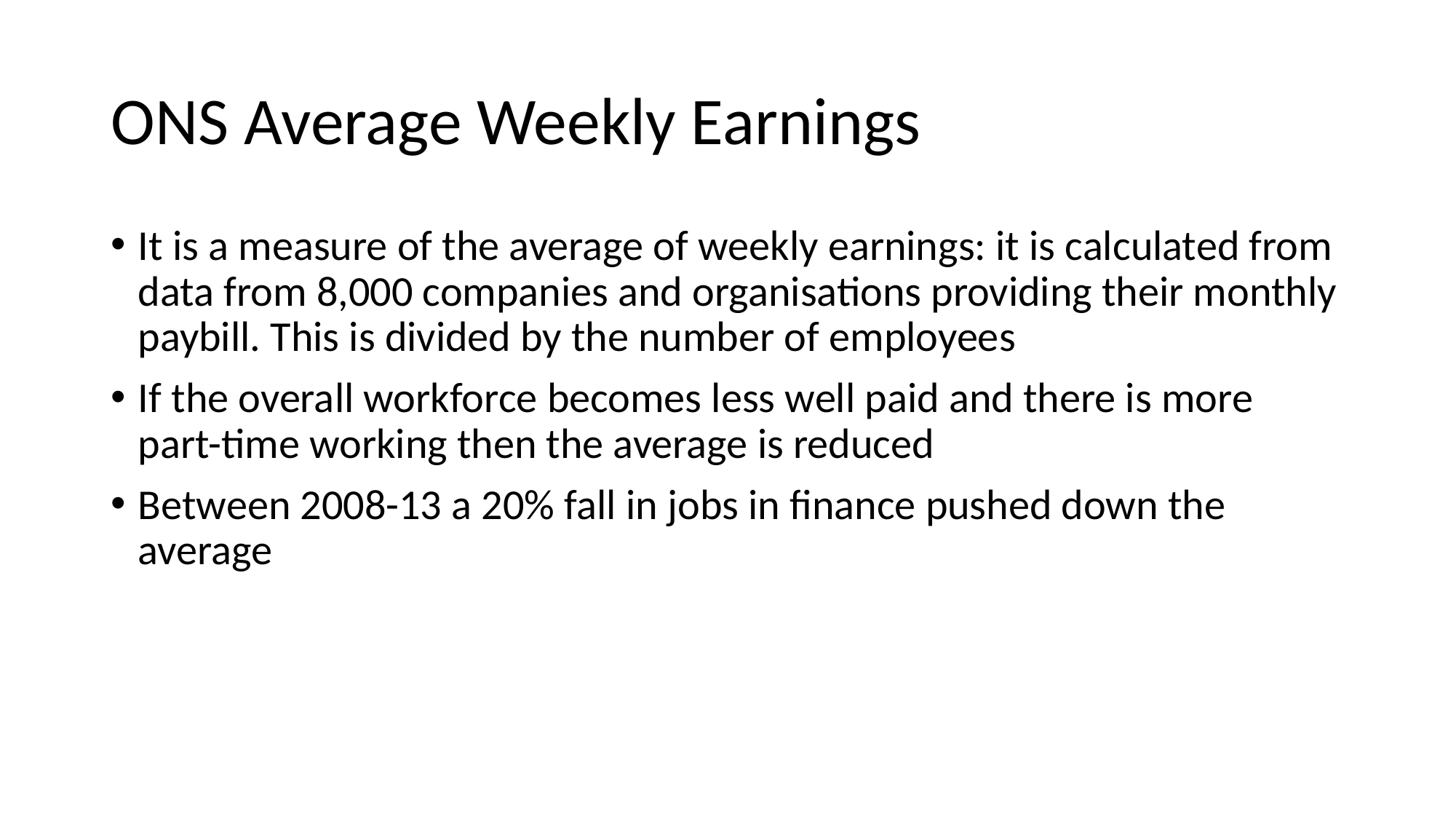

# ONS Average Weekly Earnings
It is a measure of the average of weekly earnings: it is calculated from data from 8,000 companies and organisations providing their monthly paybill. This is divided by the number of employees
If the overall workforce becomes less well paid and there is more part-time working then the average is reduced
Between 2008-13 a 20% fall in jobs in finance pushed down the average